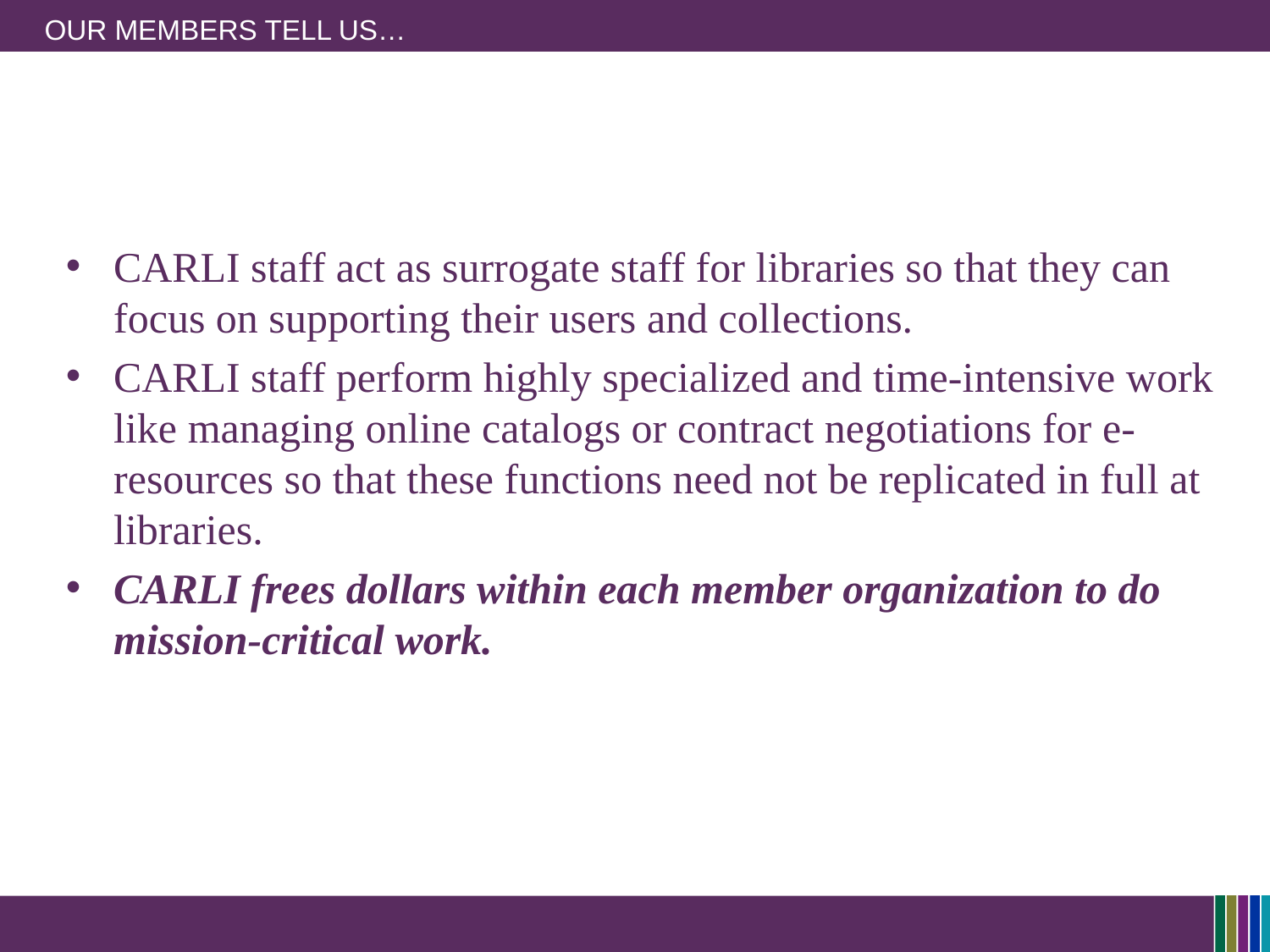

# Our members tell us…
CARLI staff act as surrogate staff for libraries so that they can focus on supporting their users and collections.
CARLI staff perform highly specialized and time-intensive work like managing online catalogs or contract negotiations for e-resources so that these functions need not be replicated in full at libraries.
CARLI frees dollars within each member organization to do mission-critical work.